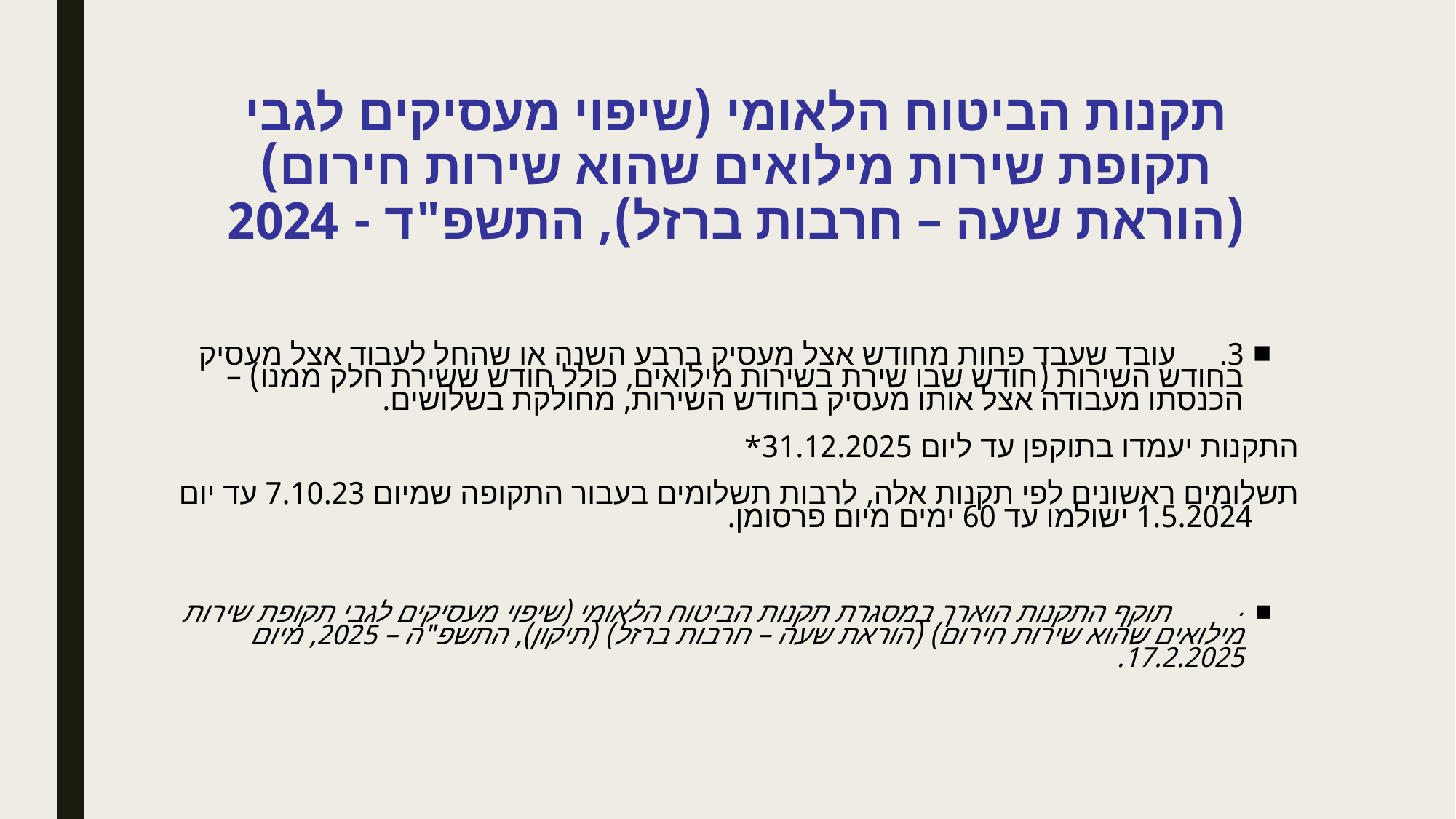

# תקנות הביטוח הלאומי (שיפוי מעסיקים לגבי תקופת שירות מילואים שהוא שירות חירום) (הוראת שעה – חרבות ברזל), התשפ"ד - 2024

3.      עובד שעבד פחות מחודש אצל מעסיק ברבע השנה או שהחל לעבוד אצל מעסיק בחודש השירות (חודש שבו שירת בשירות מילואים, כולל חודש ששירת חלק ממנו) – הכנסתו מעבודה אצל אותו מעסיק בחודש השירות, מחולקת בשלושים.
התקנות יעמדו בתוקפן עד ליום 31.12.2025*
תשלומים ראשונים לפי תקנות אלה, לרבות תשלומים בעבור התקופה שמיום 7.10.23 עד יום 1.5.2024 ישולמו עד 60 ימים מיום פרסומן.

•         תוקף התקנות הוארך במסגרת תקנות הביטוח הלאומי (שיפוי מעסיקים לגבי תקופת שירות מילואים שהוא שירות חירום) (הוראת שעה – חרבות ברזל) (תיקון), התשפ"ה – 2025, מיום 17.2.2025.